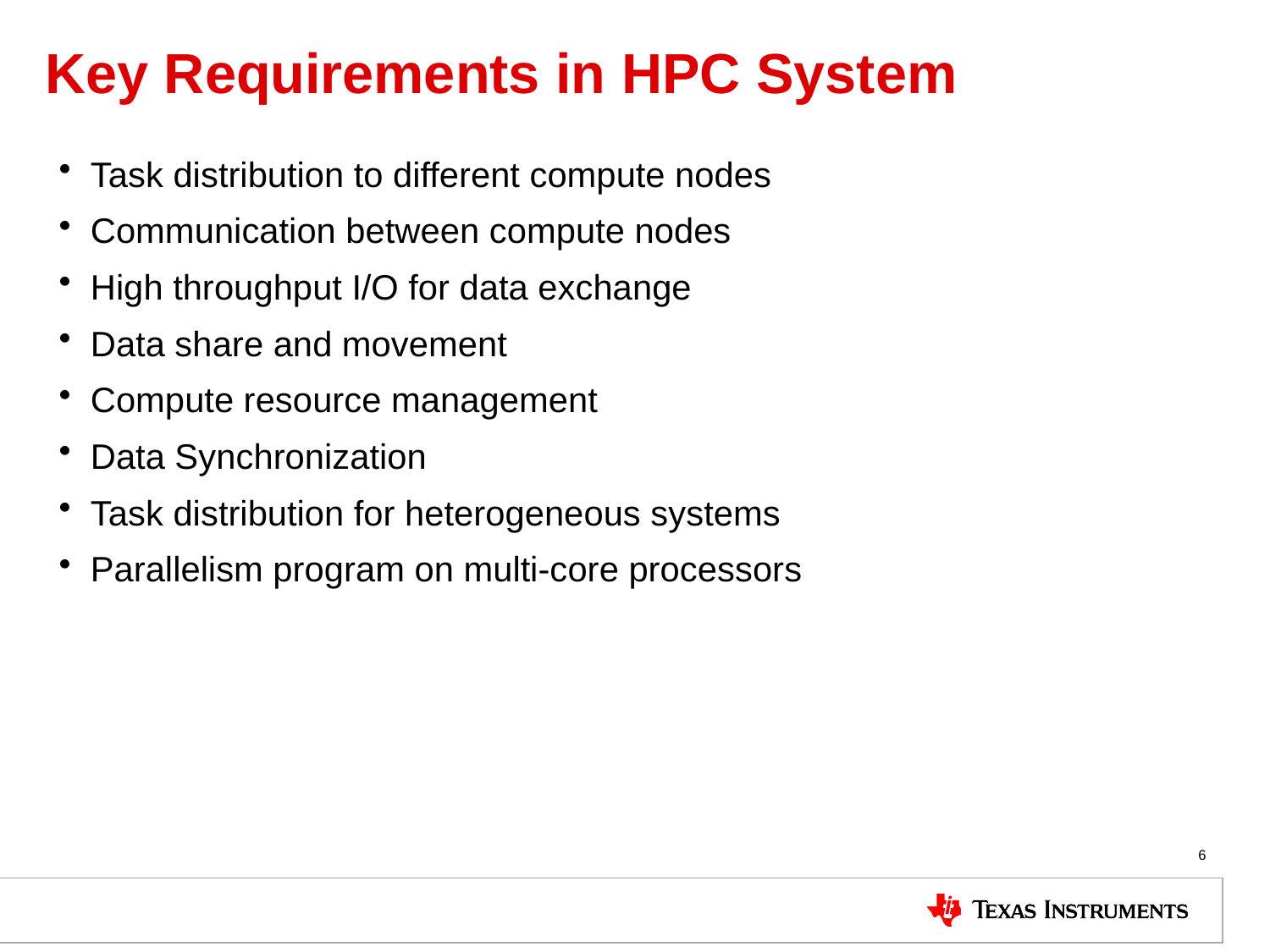

# Key Requirements in HPC System
Task distribution to different compute nodes
Communication between compute nodes
High throughput I/O for data exchange
Data share and movement
Compute resource management
Data Synchronization
Task distribution for heterogeneous systems
Parallelism program on multi-core processors

6